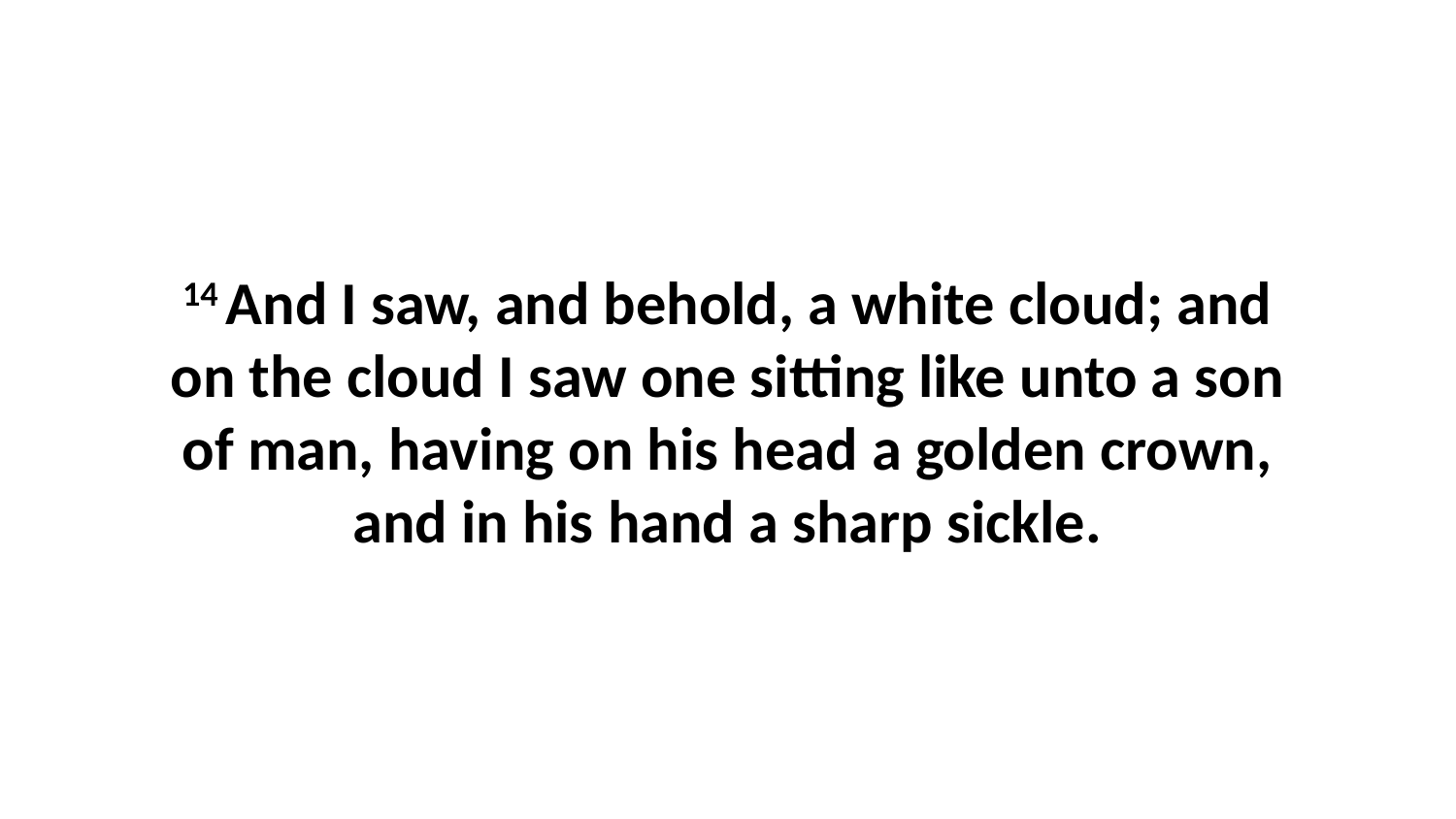

14 And I saw, and behold, a white cloud; and on the cloud I saw one sitting like unto a son of man, having on his head a golden crown, and in his hand a sharp sickle.